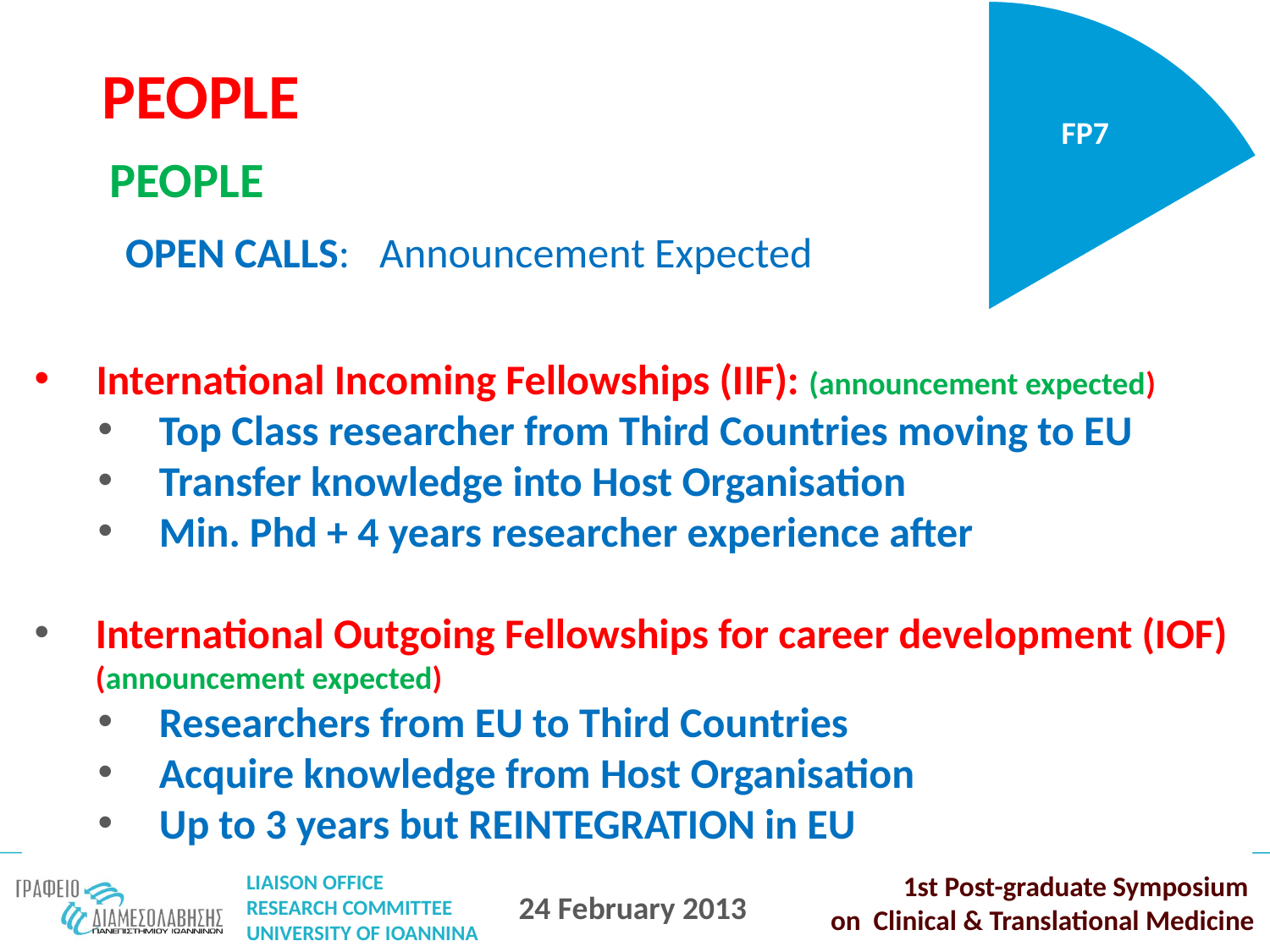

FP7
PEOPLE
PEOPLE
OPEN CALLS: 	Announcement Expected
International Incoming Fellowships (IIF): (announcement expected)
Top Class researcher from Third Countries moving to EU
Transfer knowledge into Host Organisation
Min. Phd + 4 years researcher experience after

International Outgoing Fellowships for career development (IOF) (announcement expected)
Researchers from EU to Third Countries
Acquire knowledge from Host Organisation
Up to 3 years but REINTEGRATION in EU